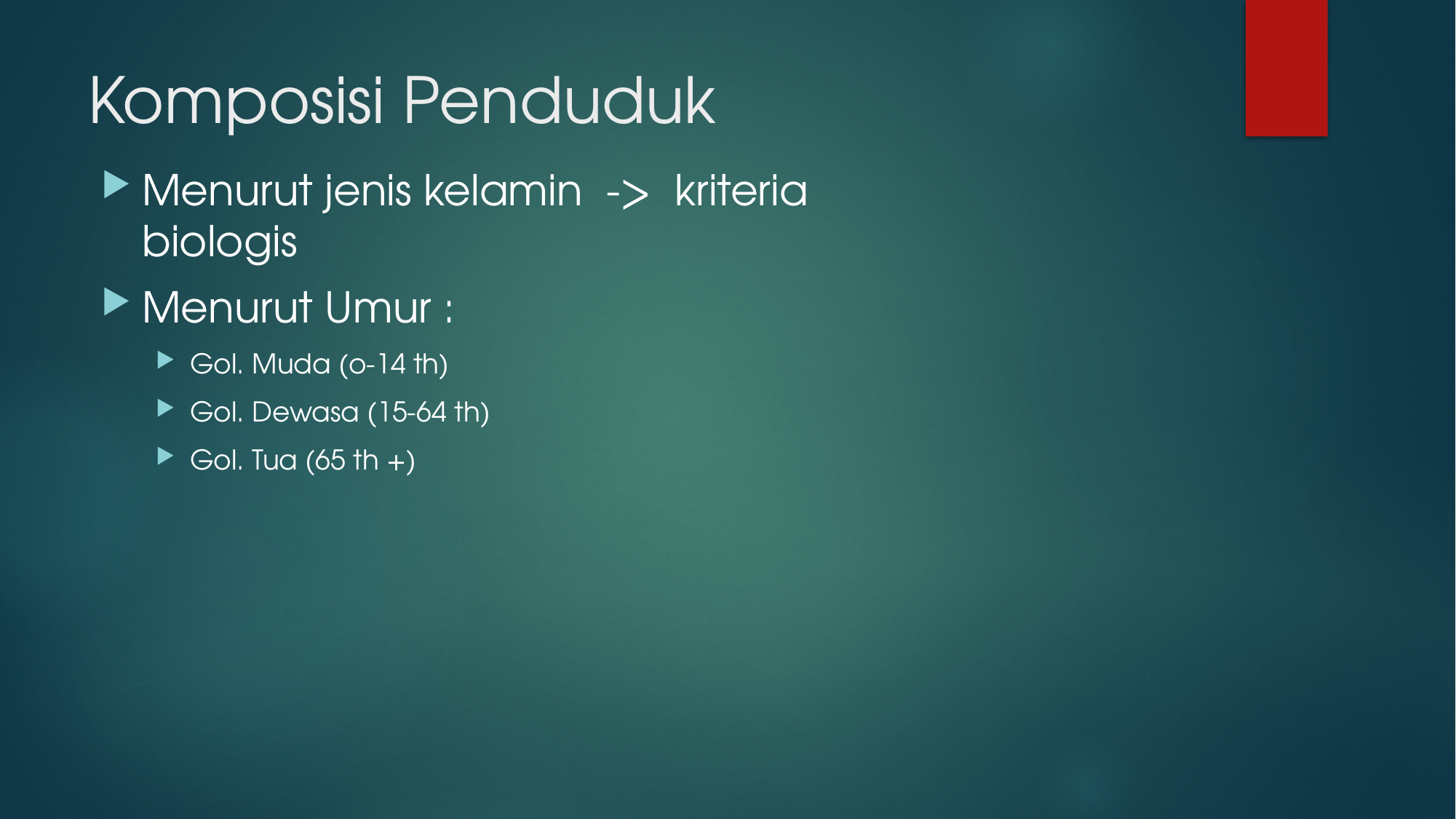

# Komposisi Penduduk
Menurut jenis kelamin  ->  kriteria biologis
Menurut Umur :
Gol. Muda (o-14 th)
Gol. Dewasa (15-64 th)
Gol. Tua (65 th +)